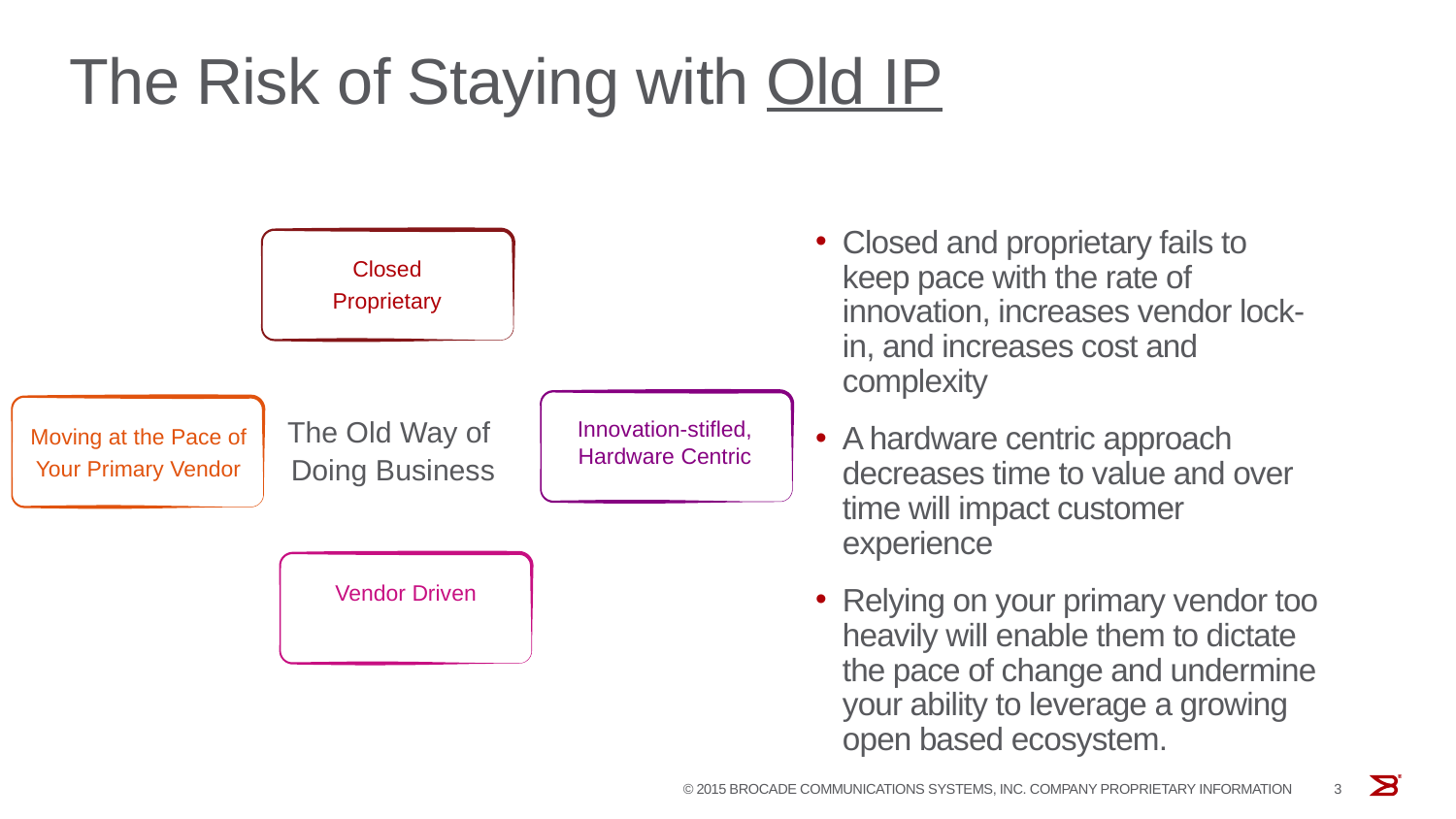

# The Risk of Staying with Old IP
Closed and proprietary fails to keep pace with the rate of innovation, increases vendor lock-in, and increases cost and complexity
A hardware centric approach decreases time to value and over time will impact customer experience
Relying on your primary vendor too heavily will enable them to dictate the pace of change and undermine your ability to leverage a growing open based ecosystem.

Closed
Proprietary

Innovation-stifled, Hardware Centric
The Old Way of
Doing Business
Moving at the Pace of
Your Primary Vendor

Vendor Driven
3
© 2015 BROCADE COMMUNICATIONS SYSTEMS, INC. COMPANY PROPRIETARY INFORMATION